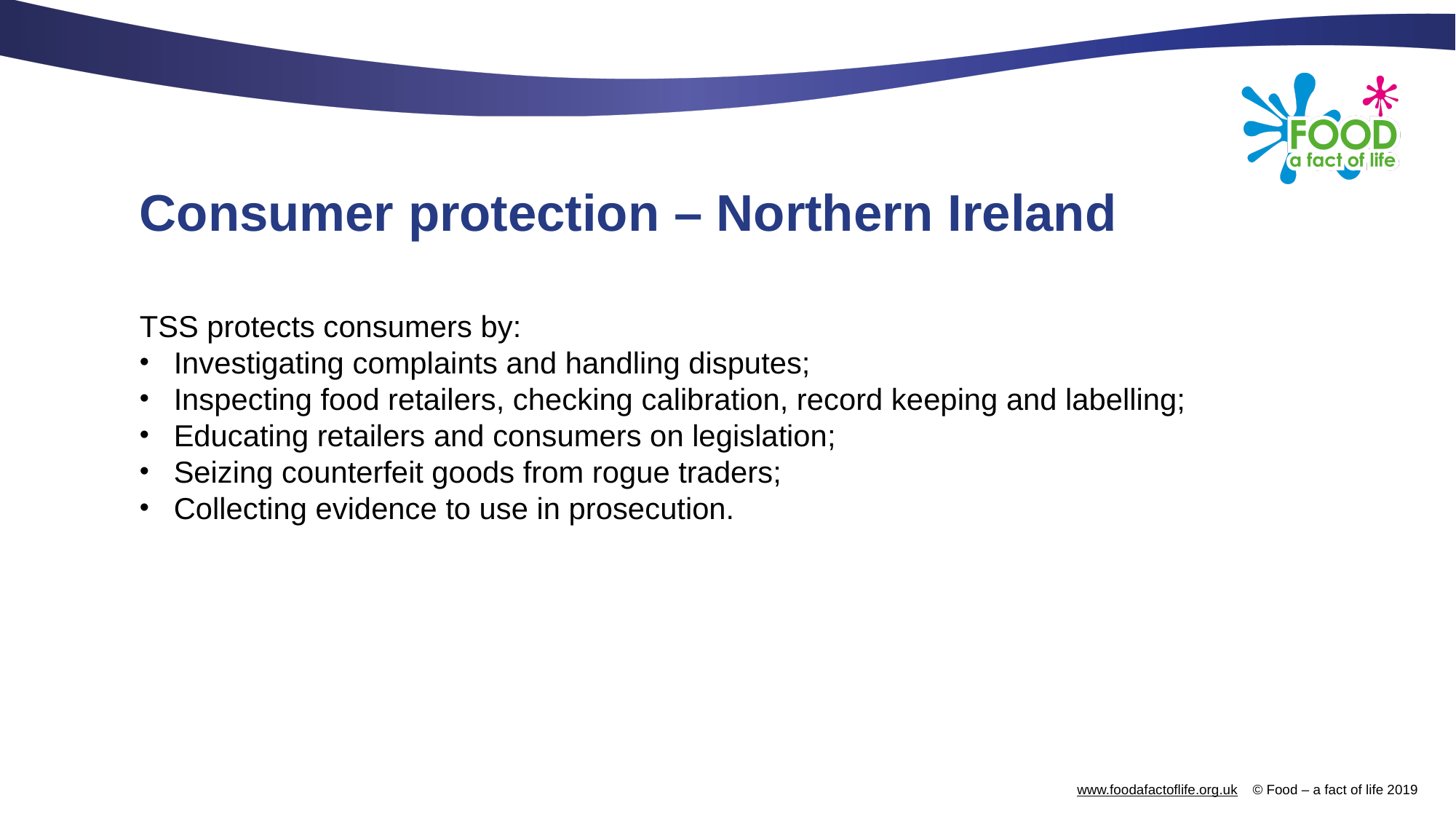

# Consumer protection – Northern Ireland
TSS protects consumers by:
Investigating complaints and handling disputes;
Inspecting food retailers, checking calibration, record keeping and labelling;
Educating retailers and consumers on legislation;
Seizing counterfeit goods from rogue traders;
Collecting evidence to use in prosecution.